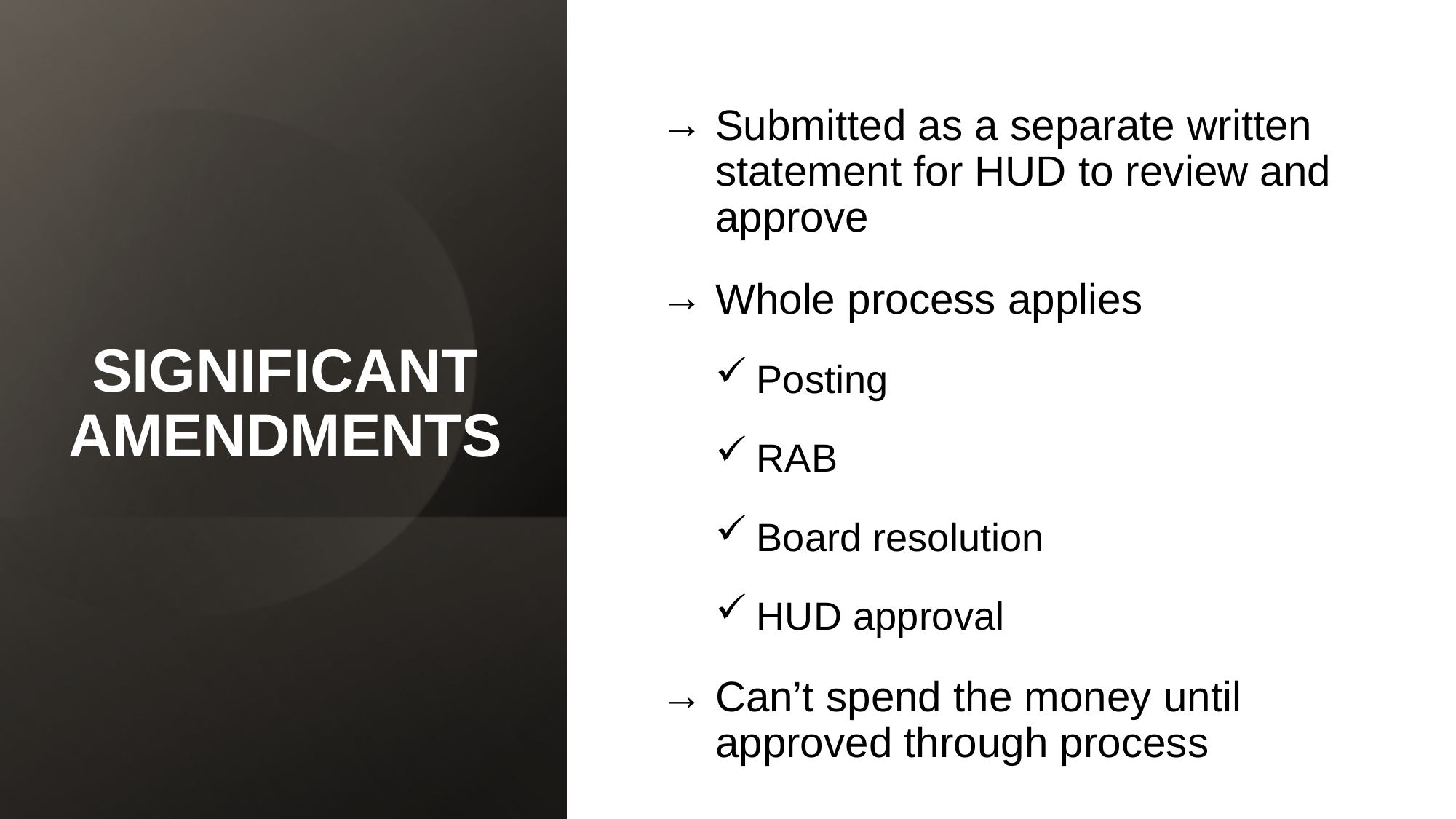

# SIGNIFICANT AMENDMENTS
Submitted as a separate written statement for HUD to review and approve
Whole process applies
Posting
RAB
Board resolution
HUD approval
Can’t spend the money until approved through process